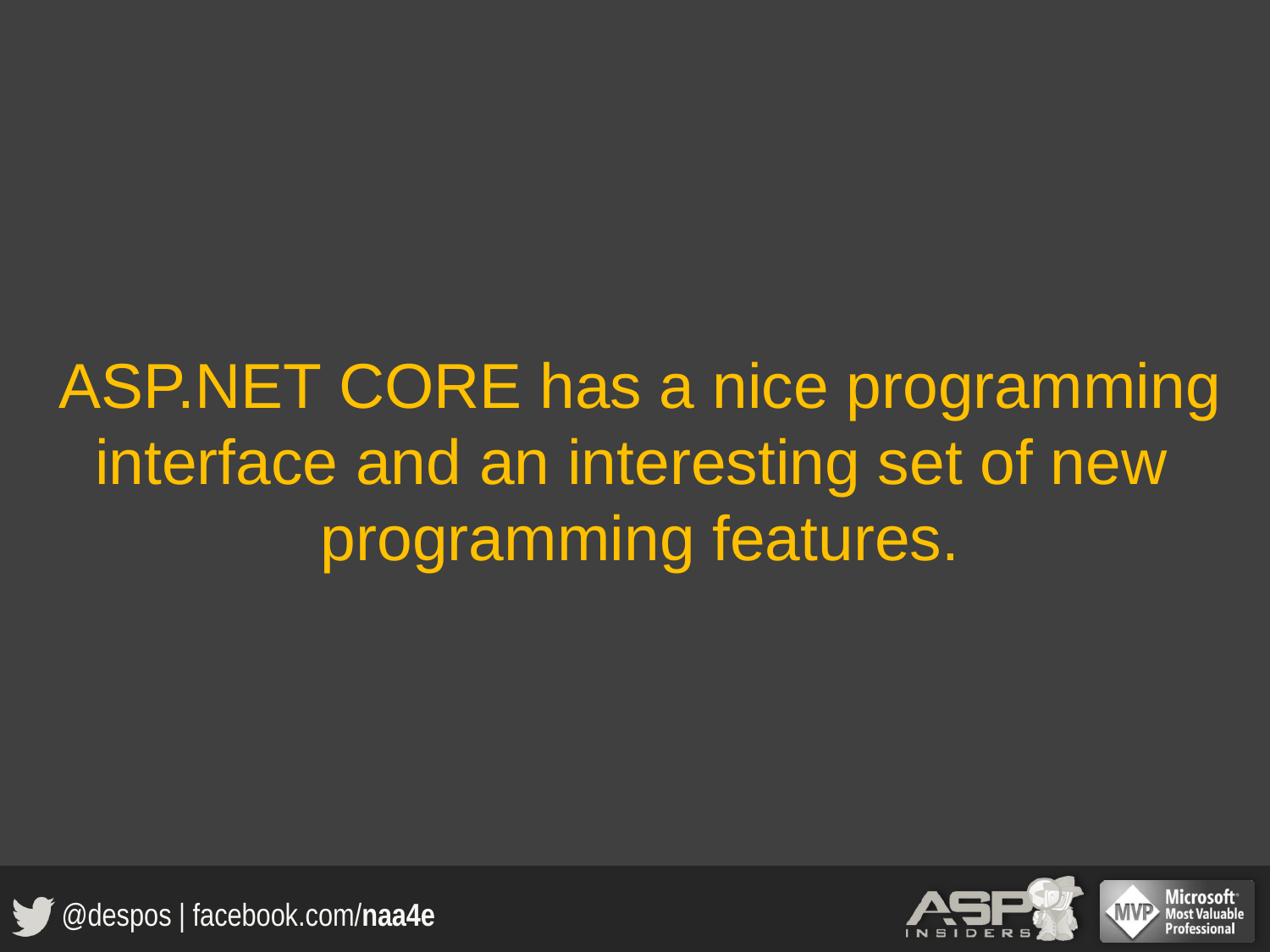

ASP.NET CORE has a nice programming interface and an interesting set of new  programming features.